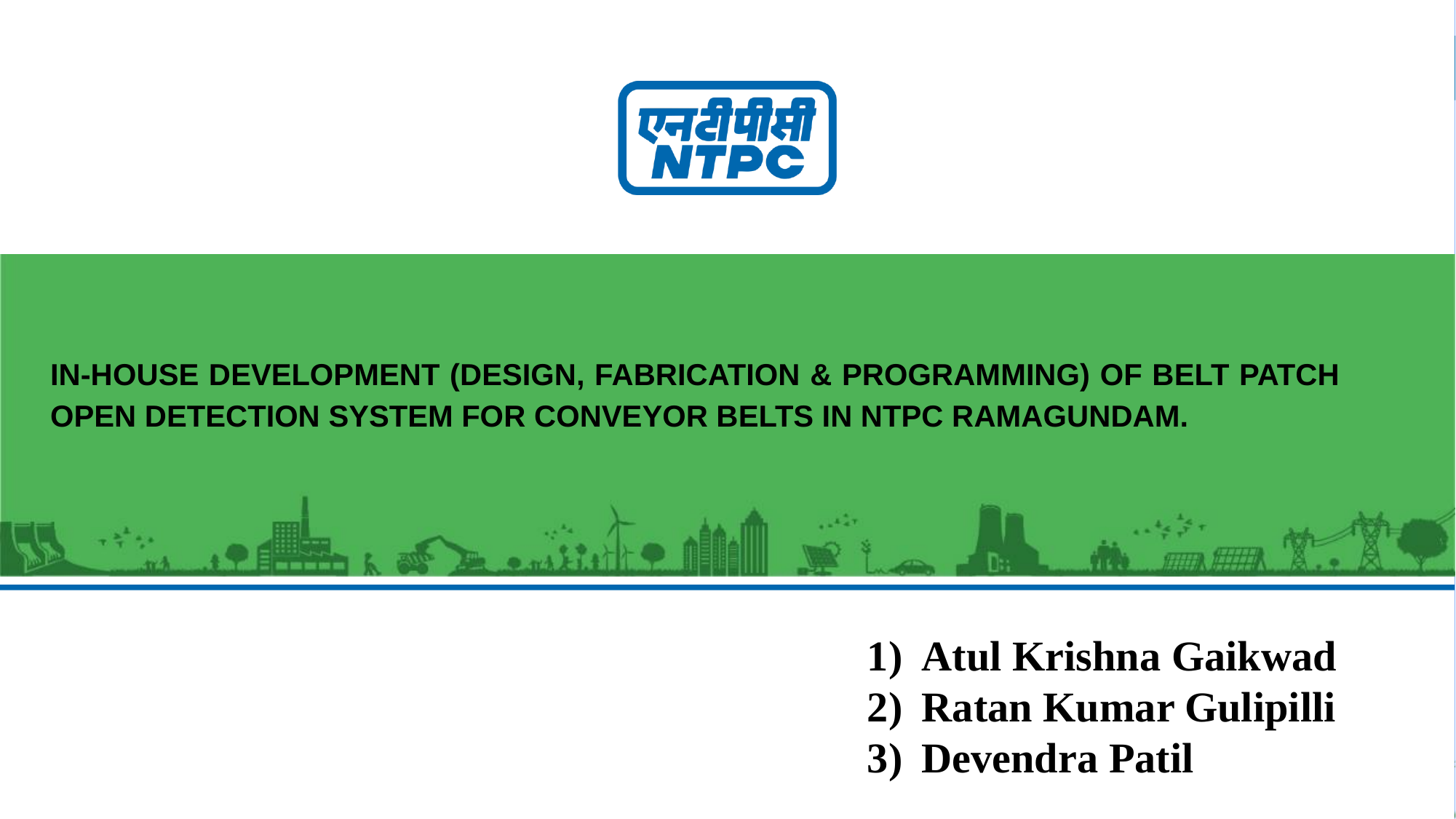

IN-HOUSE DEVELOPMENT (DESIGN, FABRICATION & PROGRAMMING) OF BELT PATCH OPEN DETECTION SYSTEM FOR CONVEYOR BELTS IN NTPC RAMAGUNDAM.
Atul Krishna Gaikwad
Ratan Kumar Gulipilli
Devendra Patil